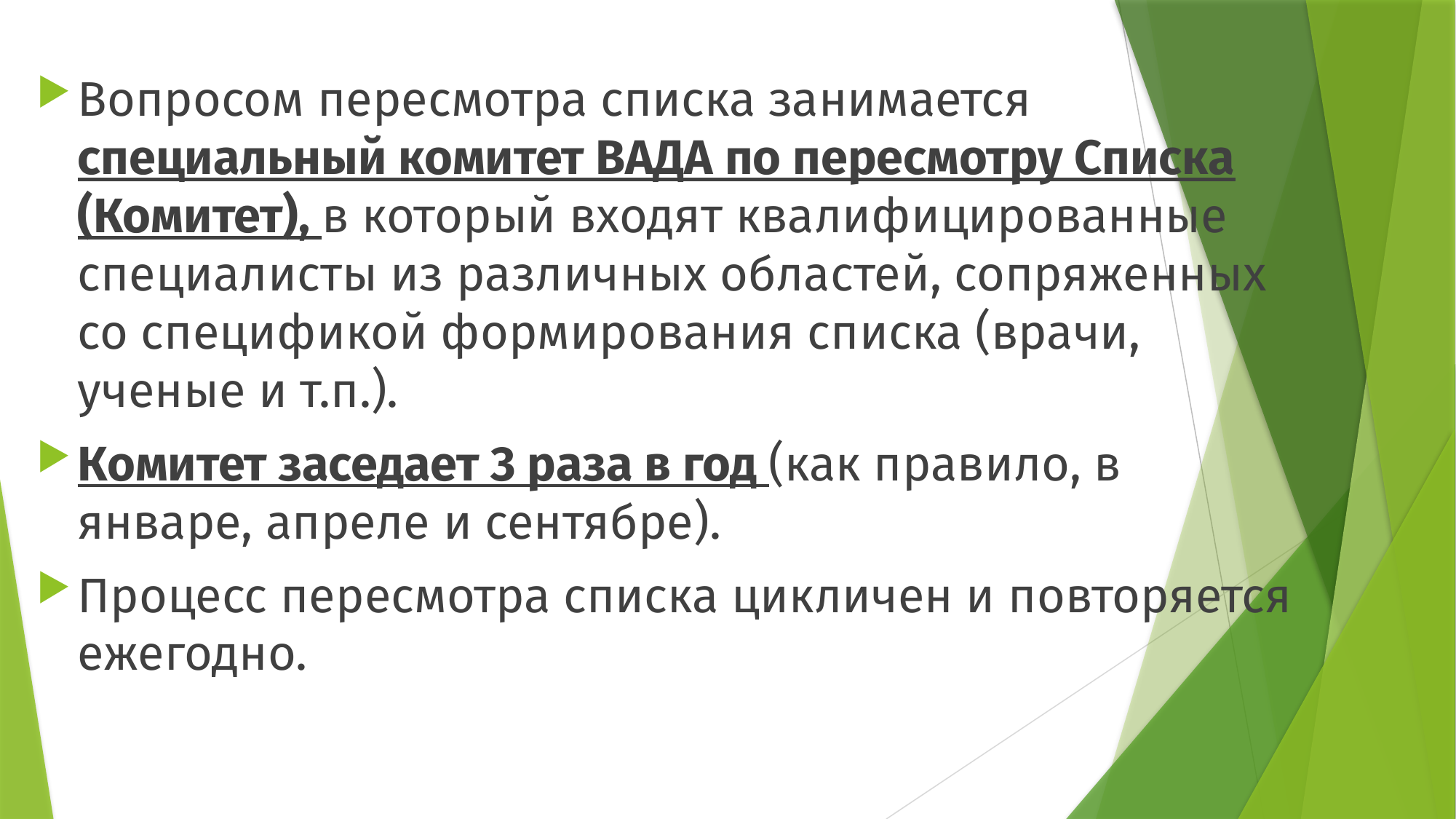

Вопросом пересмотра списка занимается специальный комитет ВАДА по пересмотру Списка (Комитет), в который входят квалифицированные специалисты из различных областей, сопряженных со спецификой формирования списка (врачи, ученые и т.п.).
Комитет заседает 3 раза в год (как правило, в январе, апреле и сентябре).
Процесс пересмотра списка цикличен и повторяется ежегодно.